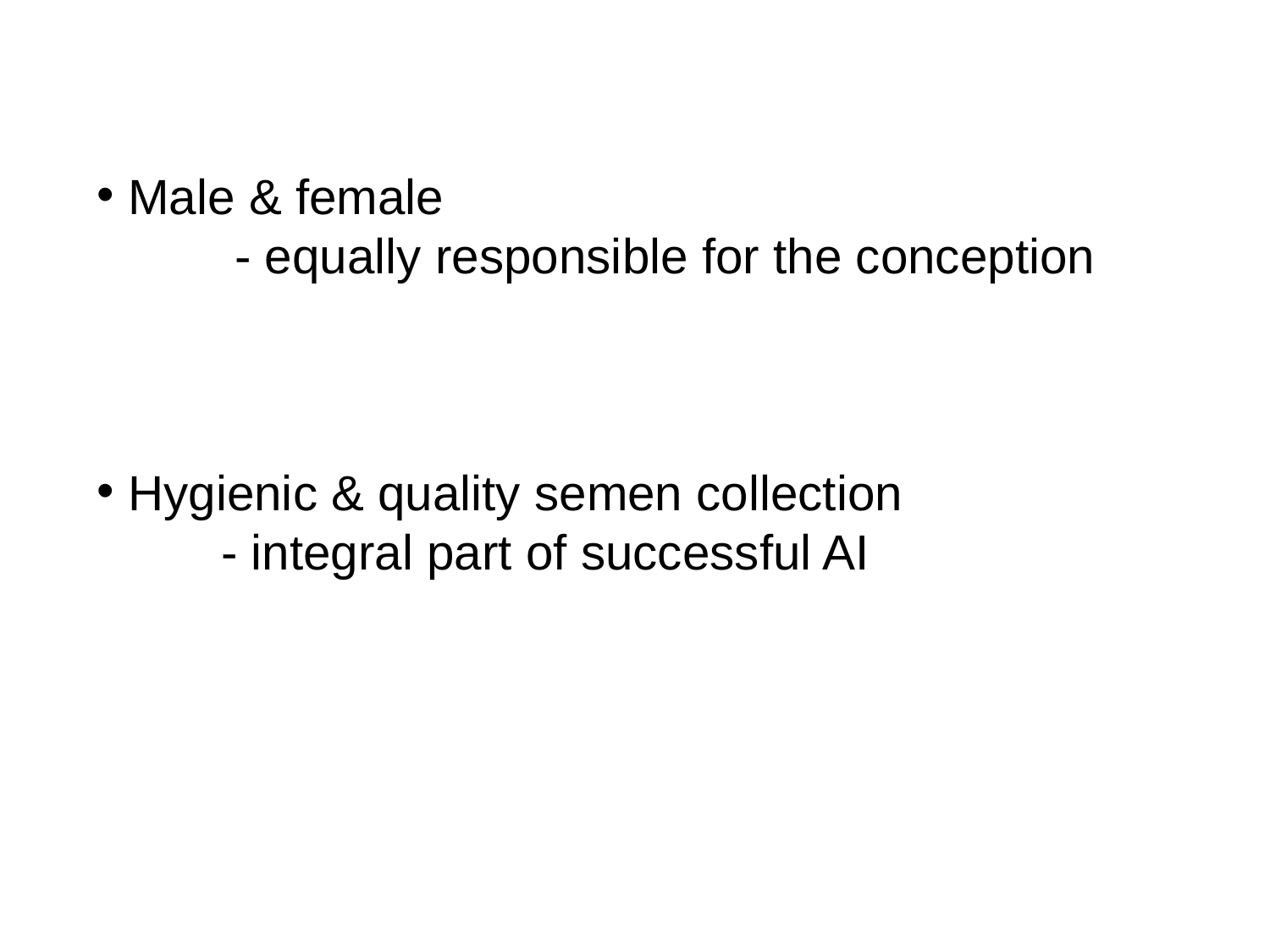

Male & female
          - equally responsible for the conception

 Hygienic & quality semen collection
         - integral part of successful AI